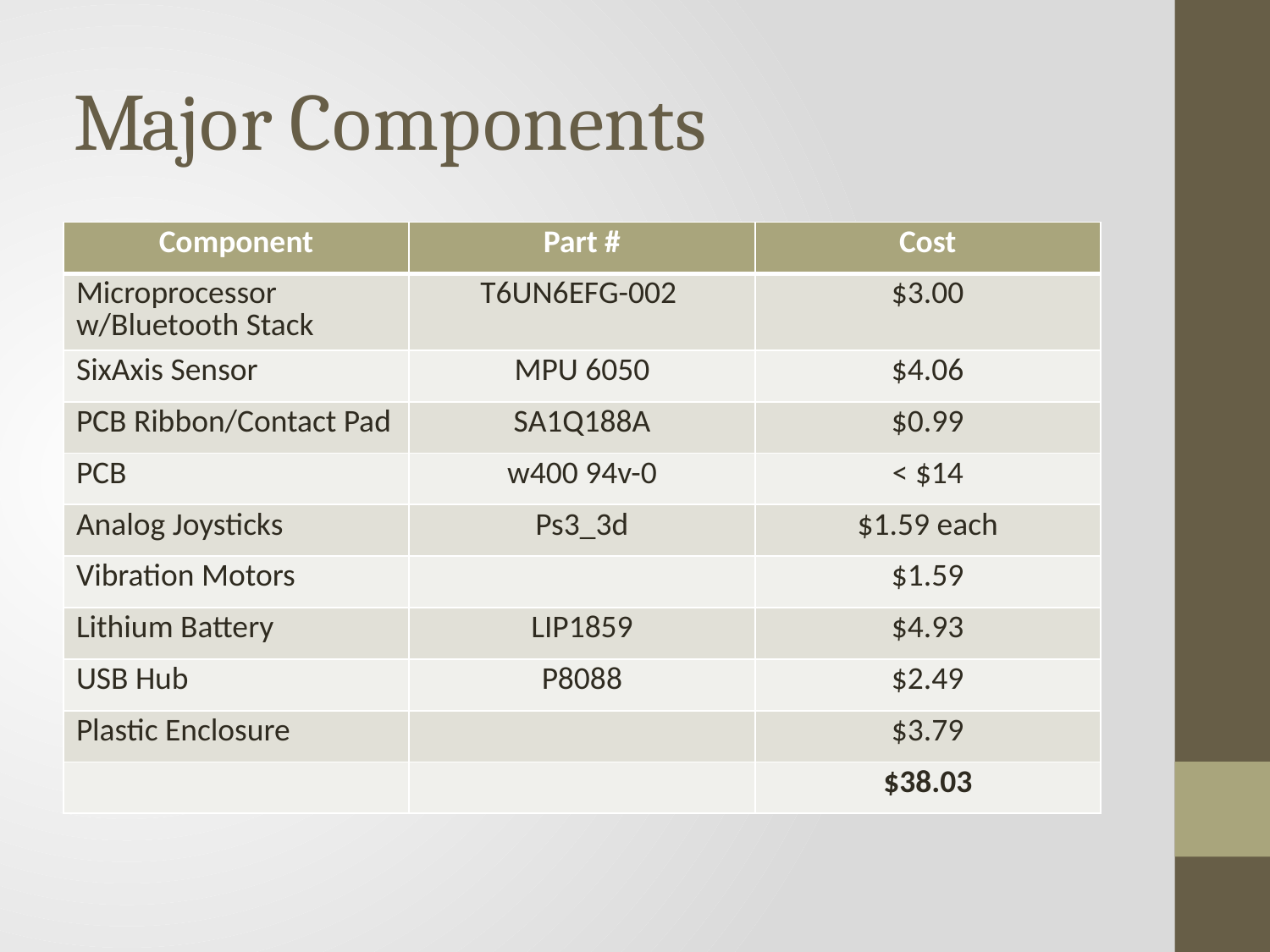

# Major Components
| Component | Part # | Cost |
| --- | --- | --- |
| Microprocessor w/Bluetooth Stack | T6UN6EFG-002 | $3.00 |
| SixAxis Sensor | MPU 6050 | $4.06 |
| PCB Ribbon/Contact Pad | SA1Q188A | $0.99 |
| PCB | w400 94v-0 | < $14 |
| Analog Joysticks | Ps3\_3d | $1.59 each |
| Vibration Motors |  | $1.59 |
| Lithium Battery | LIP1859 | $4.93 |
| USB Hub | P8088 | $2.49 |
| Plastic Enclosure |  | $3.79 |
|  |  | $38.03 |